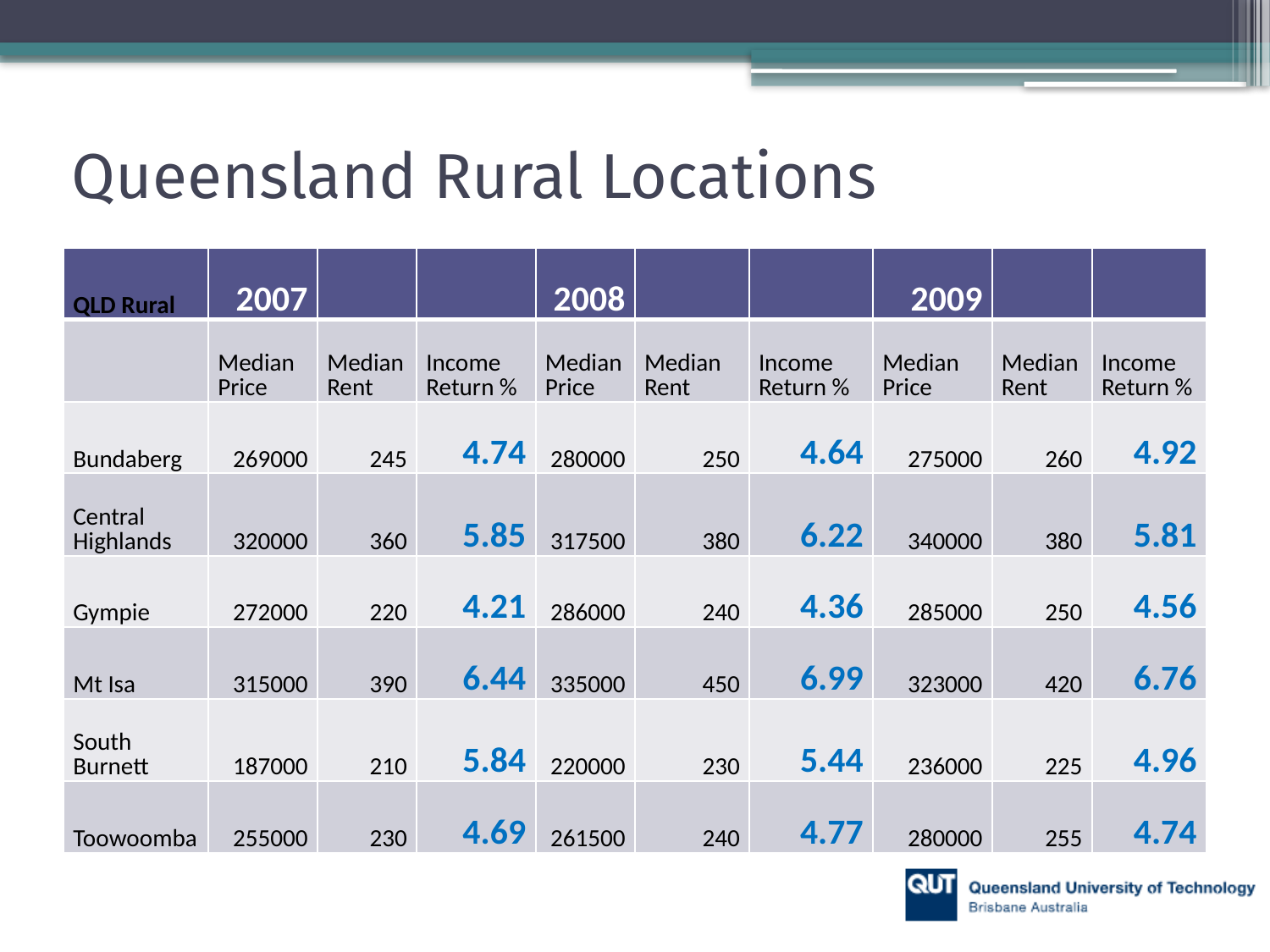

# Queensland Rural Locations
| QLD Rural | 2007 |  |  | 2008 |  |  | 2009 |  |  |
| --- | --- | --- | --- | --- | --- | --- | --- | --- | --- |
|  | Median Price | Median Rent | Income Return % | Median Price | Median Rent | Income Return % | Median Price | Median Rent | Income Return % |
| Bundaberg | 269000 | 245 | 4.74 | 280000 | 250 | 4.64 | 275000 | 260 | 4.92 |
| Central Highlands | 320000 | 360 | 5.85 | 317500 | 380 | 6.22 | 340000 | 380 | 5.81 |
| Gympie | 272000 | 220 | 4.21 | 286000 | 240 | 4.36 | 285000 | 250 | 4.56 |
| Mt Isa | 315000 | 390 | 6.44 | 335000 | 450 | 6.99 | 323000 | 420 | 6.76 |
| South Burnett | 187000 | 210 | 5.84 | 220000 | 230 | 5.44 | 236000 | 225 | 4.96 |
| Toowoomba | 255000 | 230 | 4.69 | 261500 | 240 | 4.77 | 280000 | 255 | 4.74 |